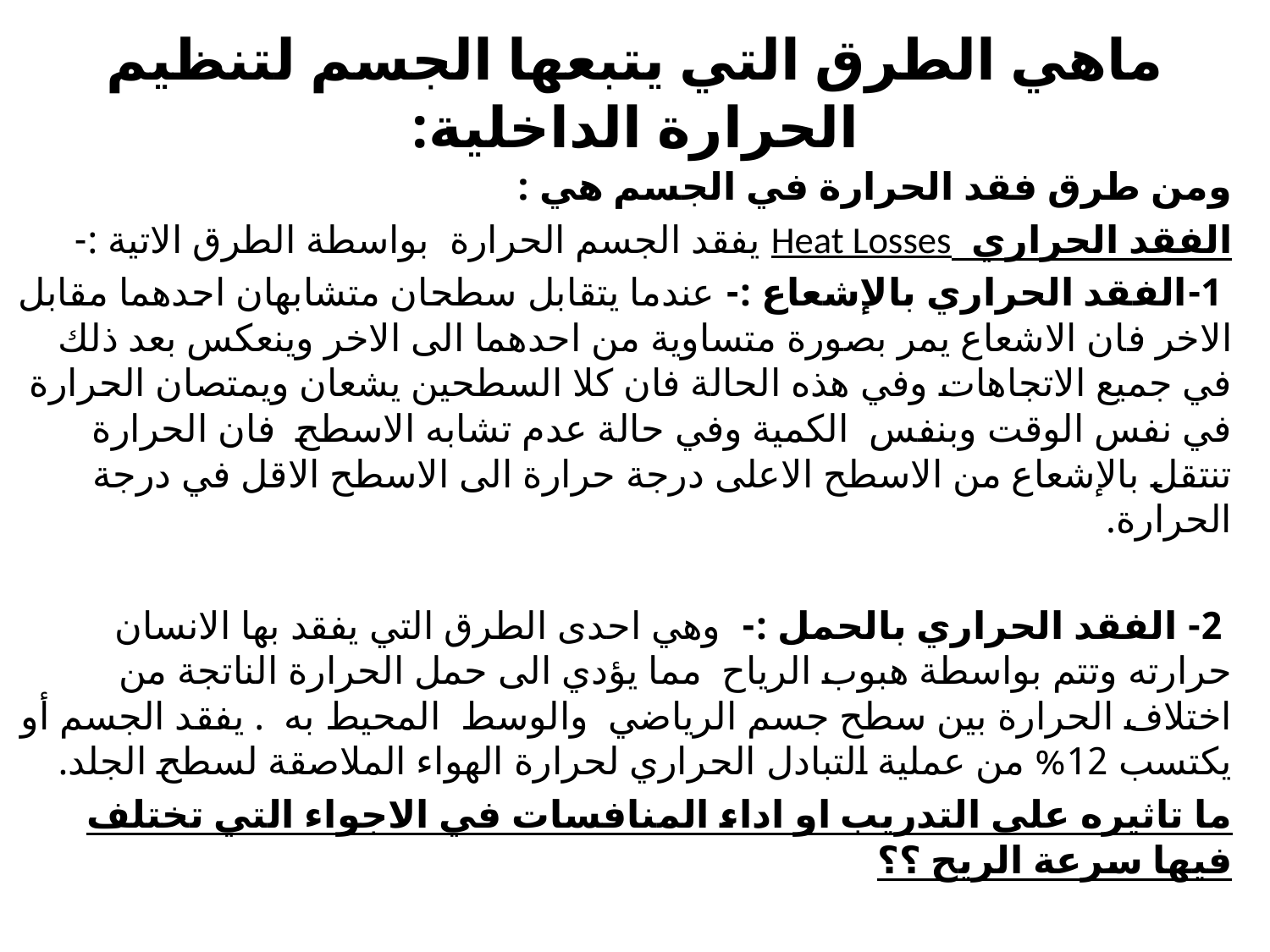

# ماهي الطرق التي يتبعها الجسم لتنظيم الحرارة الداخلية:
ومن طرق فقد الحرارة في الجسم هي :
الفقد الحراري  Heat Losses يفقد الجسم الحرارة  بواسطة الطرق الاتية :-
 1-الفقد الحراري بالإشعاع :- عندما يتقابل سطحان متشابهان احدهما مقابل الاخر فان الاشعاع يمر بصورة متساوية من احدهما الى الاخر وينعكس بعد ذلك في جميع الاتجاهات وفي هذه الحالة فان كلا السطحين يشعان ويمتصان الحرارة في نفس الوقت وبنفس  الكمية وفي حالة عدم تشابه الاسطح  فان الحرارة تنتقل بالإشعاع من الاسطح الاعلى درجة حرارة الى الاسطح الاقل في درجة الحرارة.

 2- الفقد الحراري بالحمل :-  وهي احدى الطرق التي يفقد بها الانسان حرارته وتتم بواسطة هبوب الرياح  مما يؤدي الى حمل الحرارة الناتجة من اختلاف الحرارة بين سطح جسم الرياضي  والوسط  المحيط به  . يفقد الجسم أو يكتسب 12% من عملية التبادل الحراري لحرارة الهواء الملاصقة لسطح الجلد.
ما تاثيره على التدريب او اداء المنافسات في الاجواء التي تختلف فيها سرعة الريح ؟؟